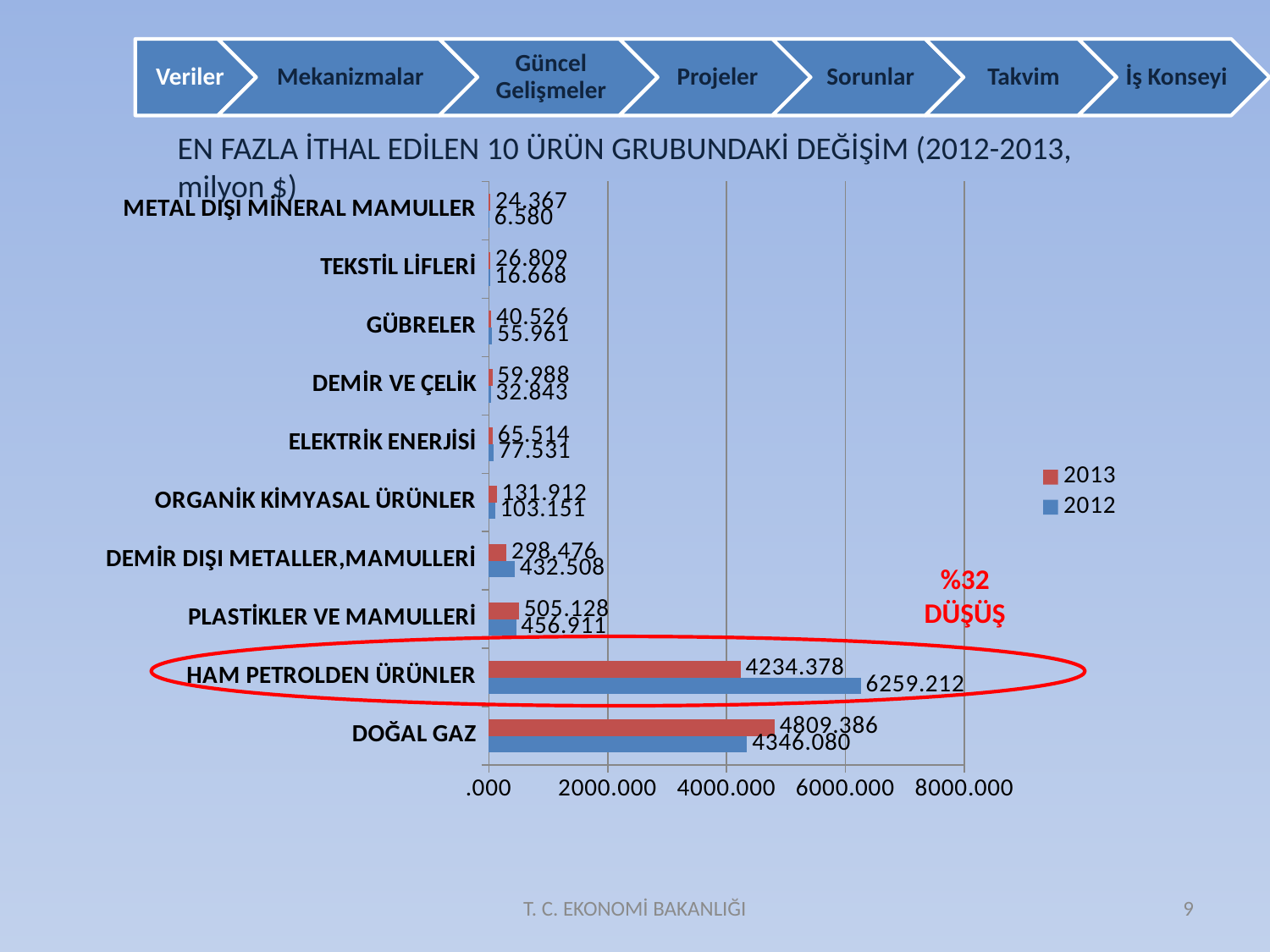

Veriler
Mekanizmalar
Güncel Gelişmeler
Projeler
Sorunlar
Takvim
İş Konseyi
EN FAZLA İTHAL EDİLEN 10 ÜRÜN GRUBUNDAKİ DEĞİŞİM (2012-2013, milyon $)

### Chart

| Category | 2012 | 2013 |
|---|---|---|
| DOĞAL GAZ | 4346.079902 | 4809.386061000002 |
| HAM PETROLDEN ÜRÜNLER | 6259.212056 | 4234.3779700000005 |
| PLASTİKLER VE MAMULLERİ | 456.9113559999998 | 505.12797 |
| DEMİR DIŞI METALLER,MAMULLERİ | 432.507624 | 298.47569299999986 |
| ORGANİK KİMYASAL ÜRÜNLER | 103.151394 | 131.91198 |
| ELEKTRİK ENERJİSİ | 77.531058 | 65.513633 |
| DEMİR VE ÇELİK | 32.842891 | 59.98790699999999 |
| GÜBRELER | 55.960953 | 40.525978000000016 |
| TEKSTİL LİFLERİ | 16.668119999999984 | 26.808796999999984 |
| METAL DIŞI MİNERAL MAMULLER | 6.580481999999998 | 24.36653299999999 |
%32 DÜŞÜŞ
T. C. EKONOMİ BAKANLIĞI
9